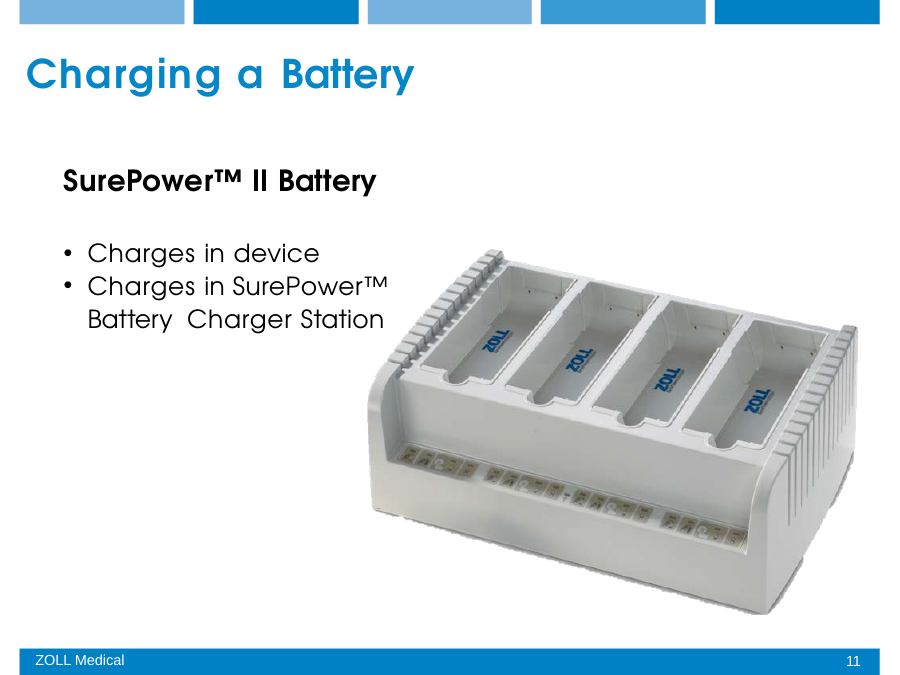

# Charging a Battery
SurePower™ II Battery

Charges in device
Charges in SurePower™ Battery  Charger Station